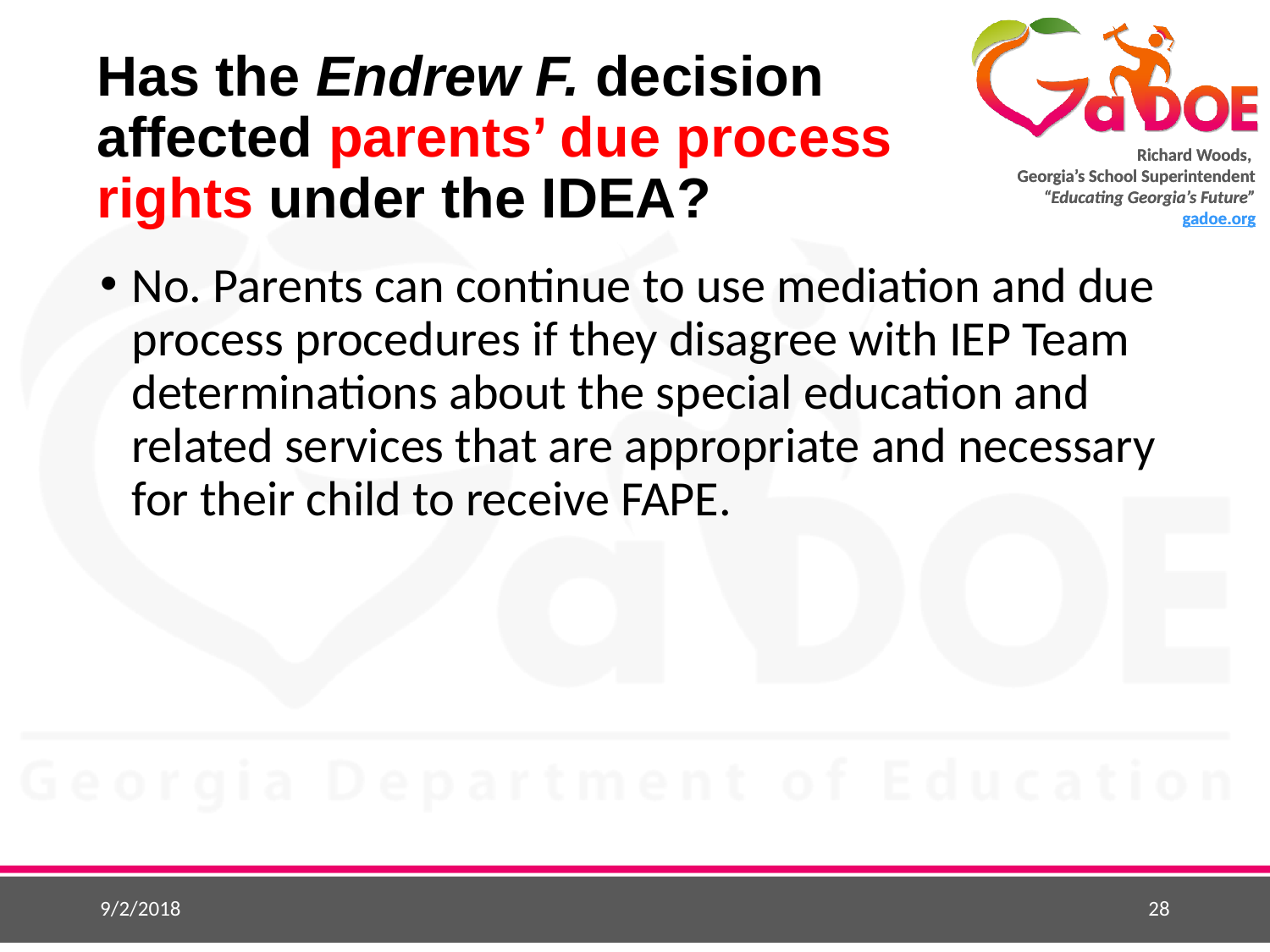

# Has the Endrew F. decision affected parents’ due process rights under the IDEA?
No. Parents can continue to use mediation and due process procedures if they disagree with IEP Team determinations about the special education and related services that are appropriate and necessary for their child to receive FAPE.
9/2/2018
28